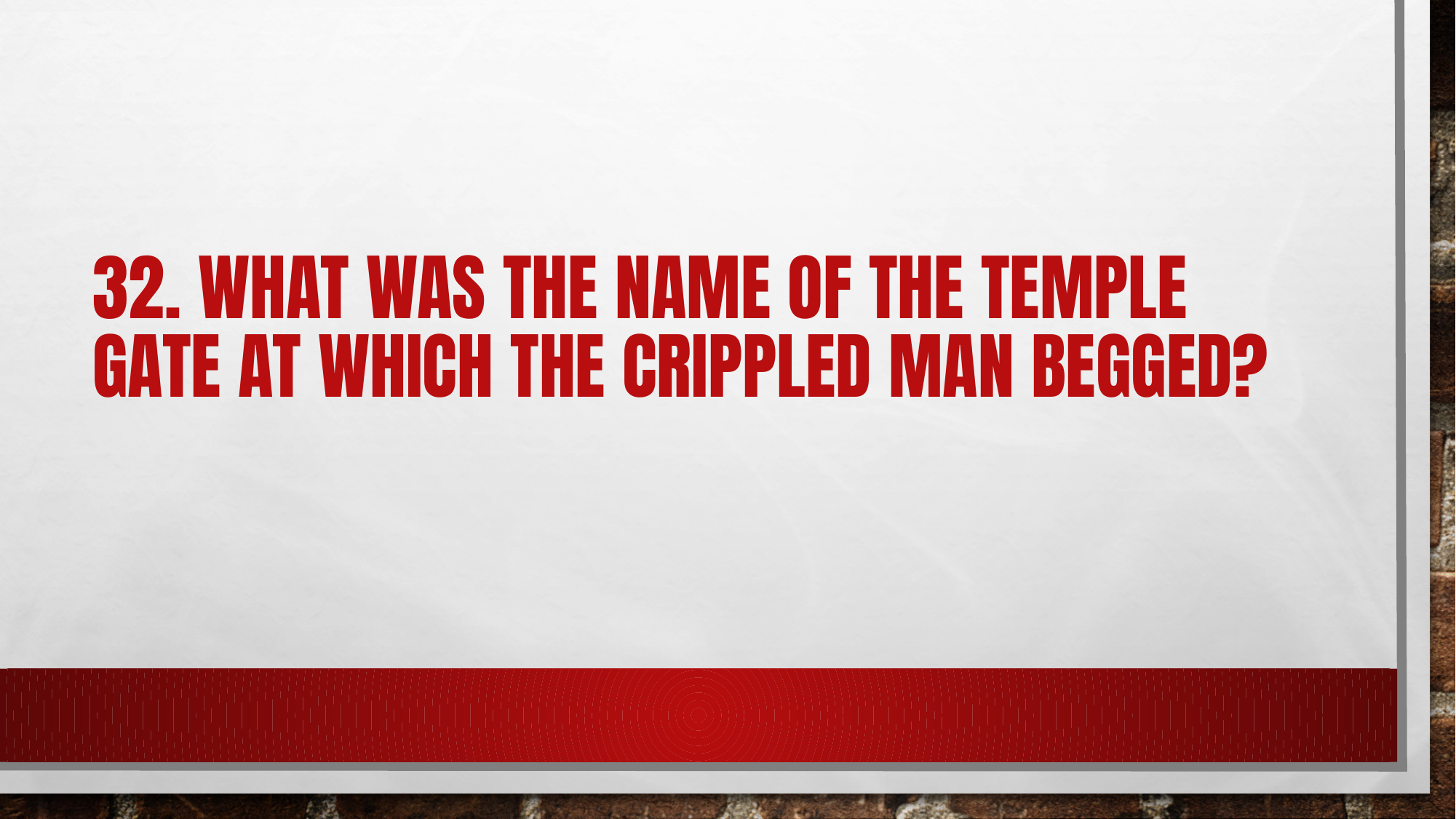

# 32. What was the name of the temple gate at which the crippled man begged?